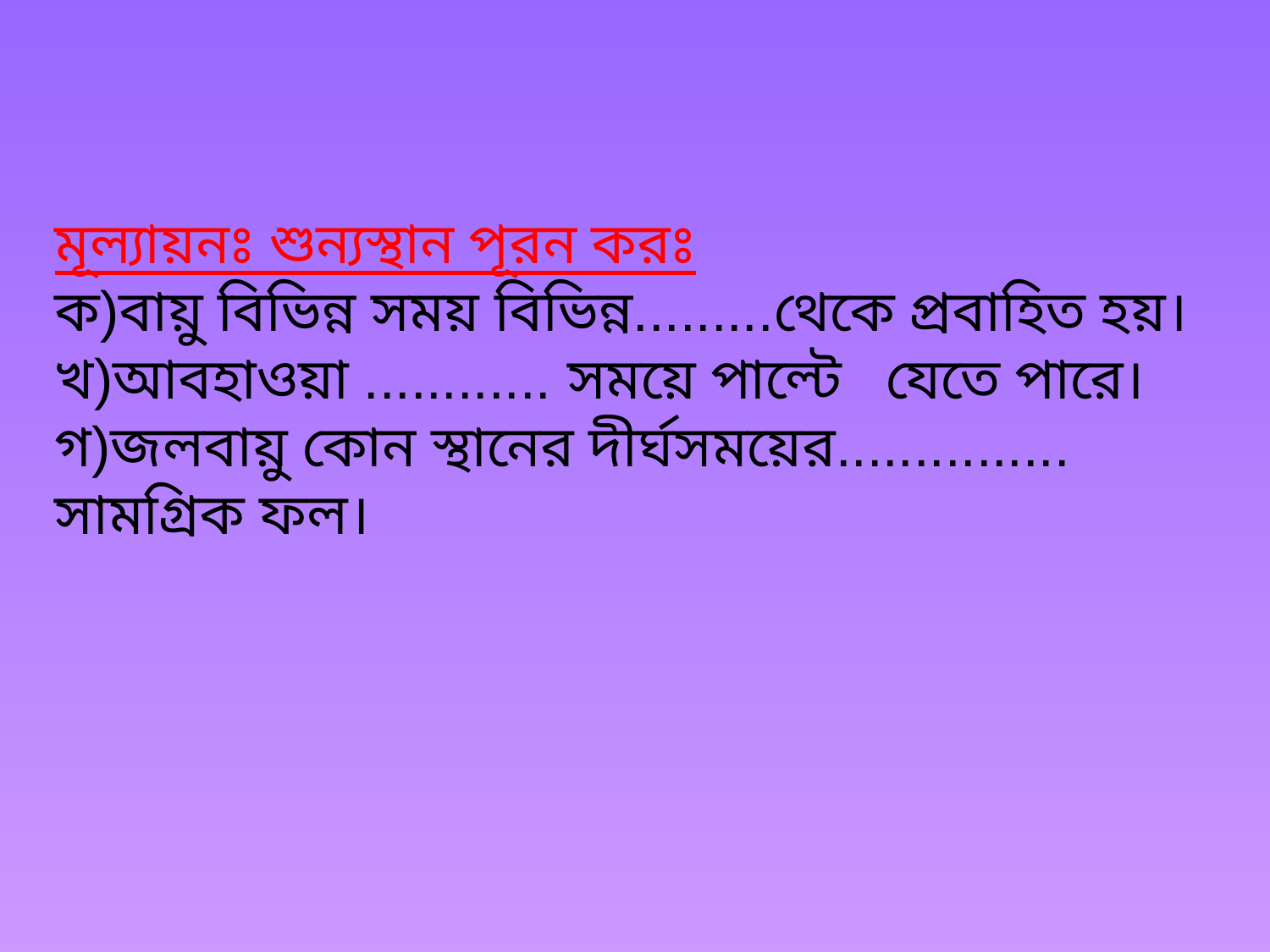

মূল্যায়নঃ শুন্যস্থান পূরন করঃ
ক)বায়ু বিভিন্ন সময় বিভিন্ন.........থেকে প্রবাহিত হয়।
খ)আবহাওয়া ............ সময়ে পাল্টে   যেতে পারে।
গ)জলবায়ু কোন স্থানের দীর্ঘসময়ের............... সামগ্রিক ফল।